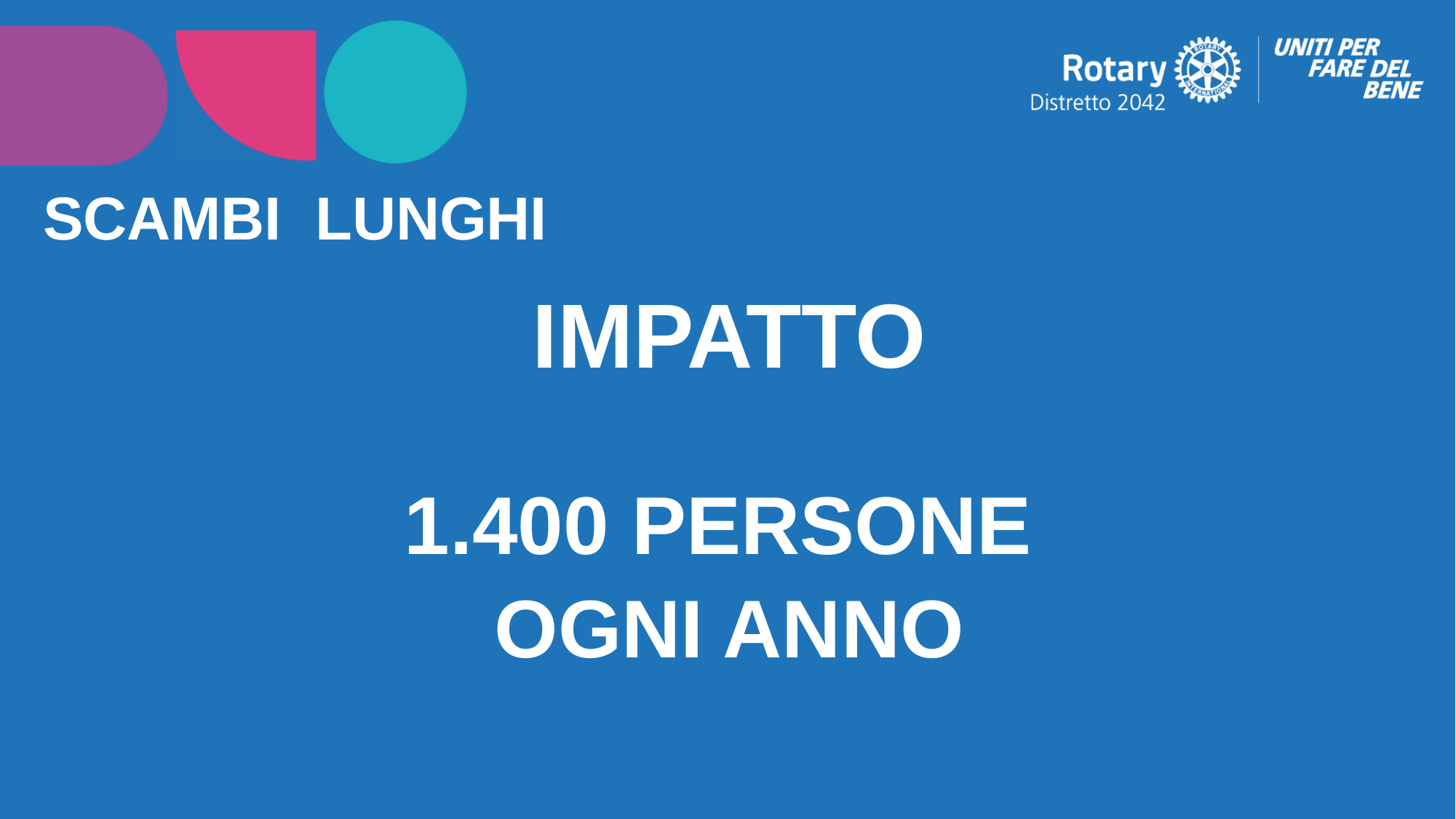

# SCAMBI  LUNGHI
IMPATTO

1.400 PERSONE
OGNI ANNO